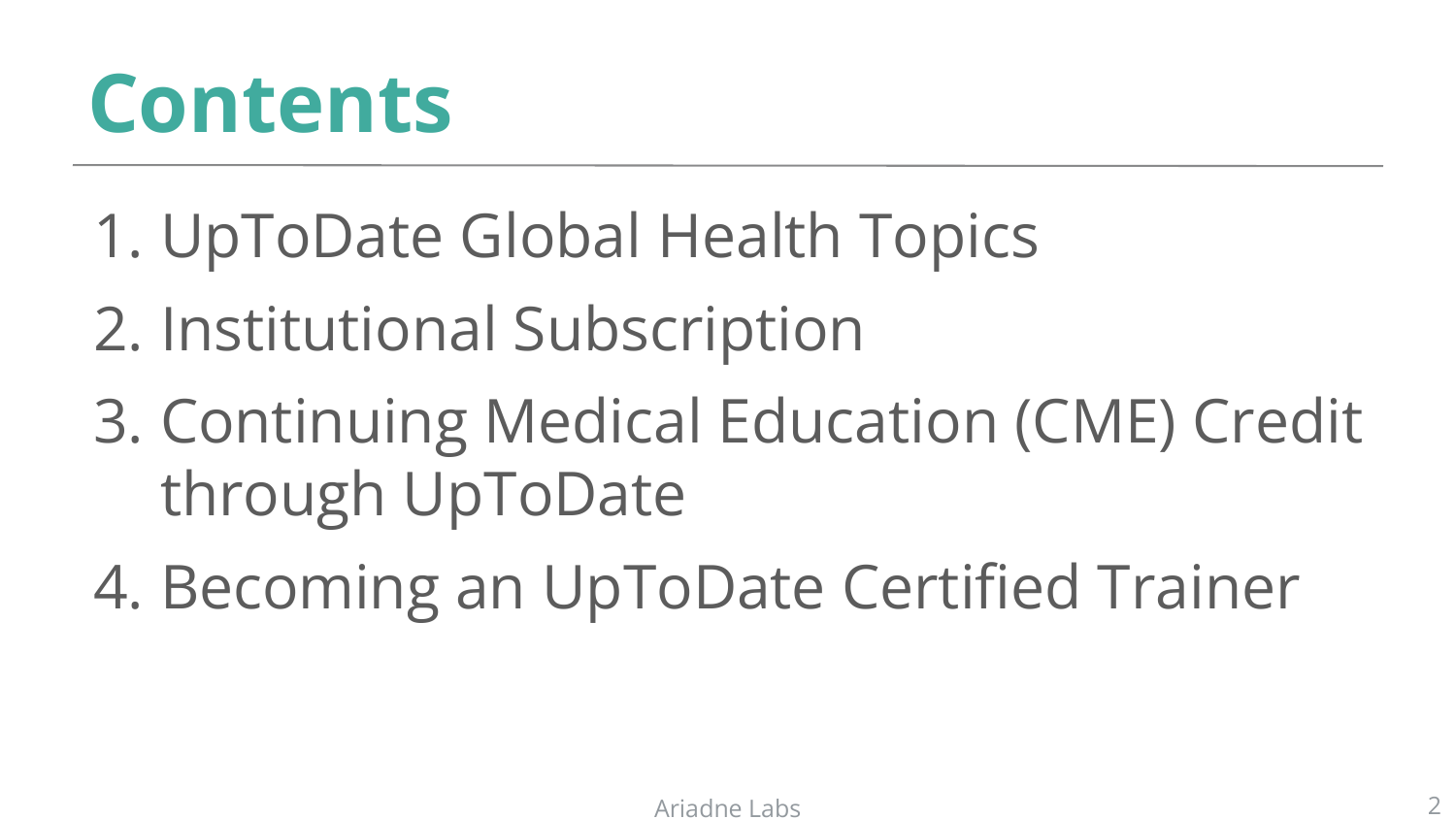

# Contents
UpToDate Global Health Topics
Institutional Subscription
Continuing Medical Education (CME) Credit through UpToDate
Becoming an UpToDate Certified Trainer
2